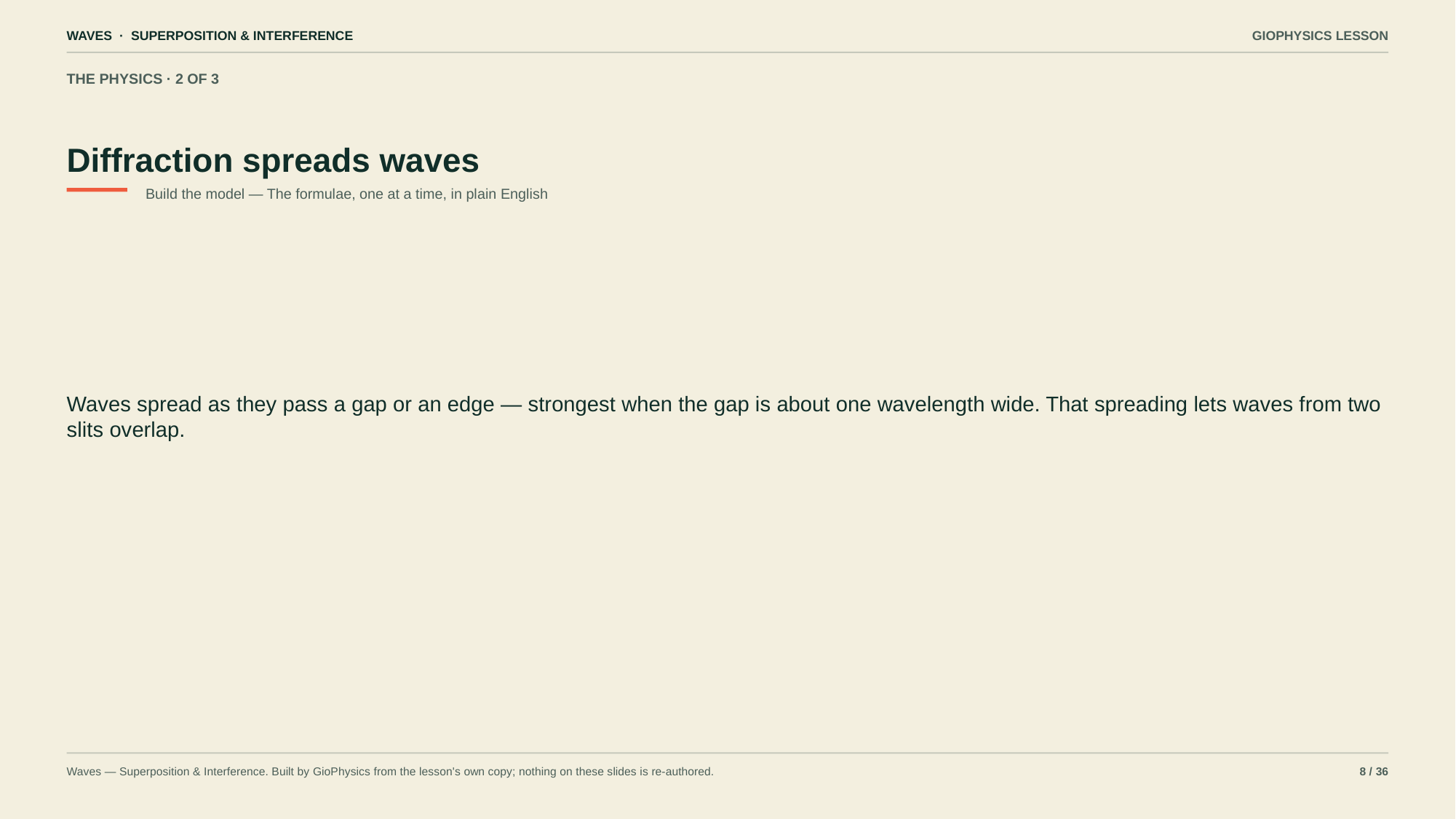

WAVES  ·  SUPERPOSITION & INTERFERENCE
GIOPHYSICS LESSON

THE PHYSICS · 2 OF 3
Diffraction spreads waves
Build the model — The formulae, one at a time, in plain English

Waves spread as they pass a gap or an edge — strongest when the gap is about one wavelength wide. That spreading lets waves from two slits overlap.

Waves — Superposition & Interference. Built by GioPhysics from the lesson's own copy; nothing on these slides is re-authored.
8 / 36